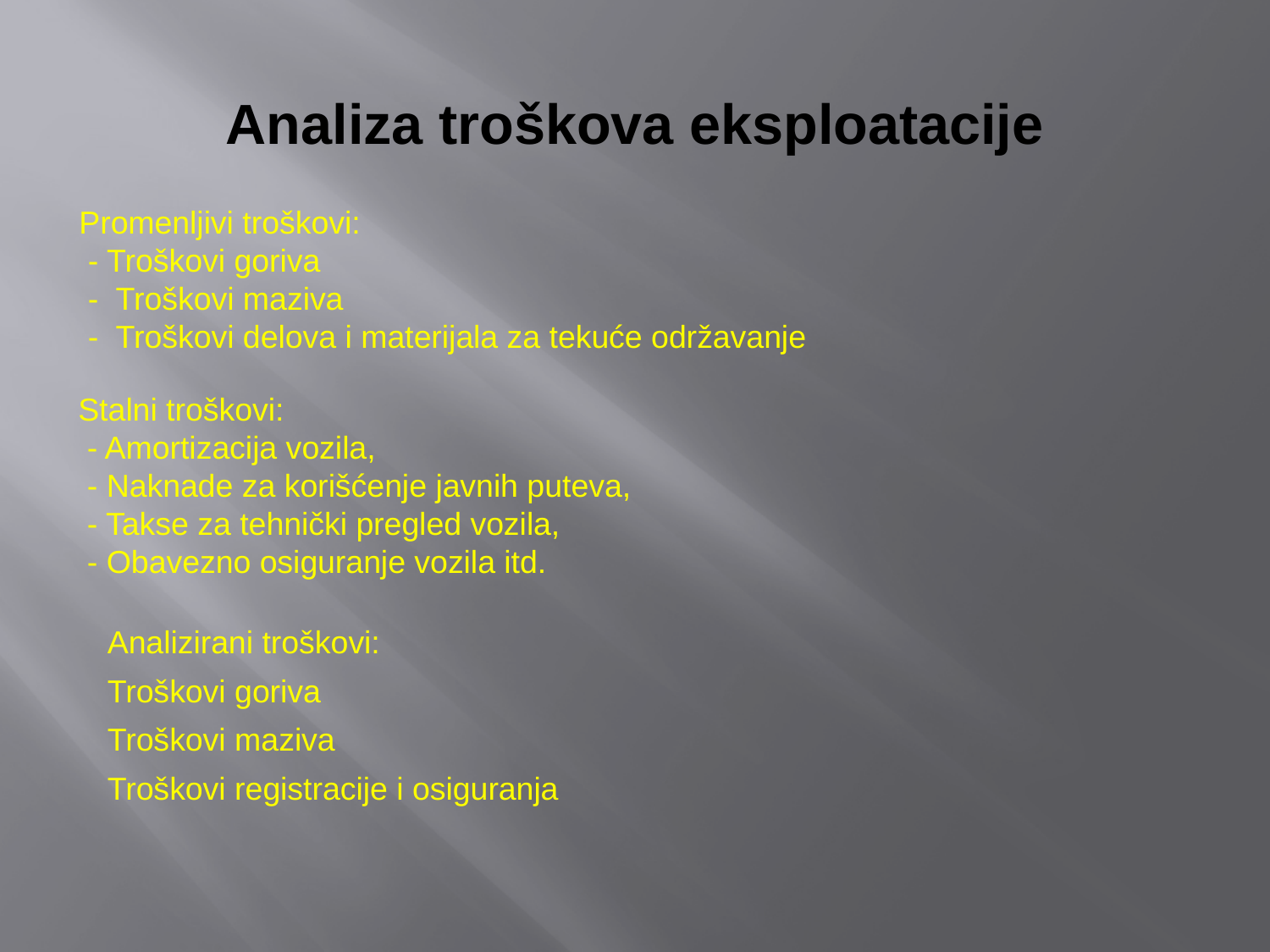

# Analiza troškova eksploatacije
Promenljivi troškovi:
 - Troškovi goriva
 -  Troškovi maziva
 -  Troškovi delova i materijala za tekuće održavanje
Stalni troškovi:
 - Amortizacija vozila,
 - Naknade za korišćenje javnih puteva,
 - Takse za tehnički pregled vozila,
 - Obavezno osiguranje vozila itd.
Analizirani troškovi:
Troškovi goriva
Troškovi maziva
Troškovi registracije i osiguranja